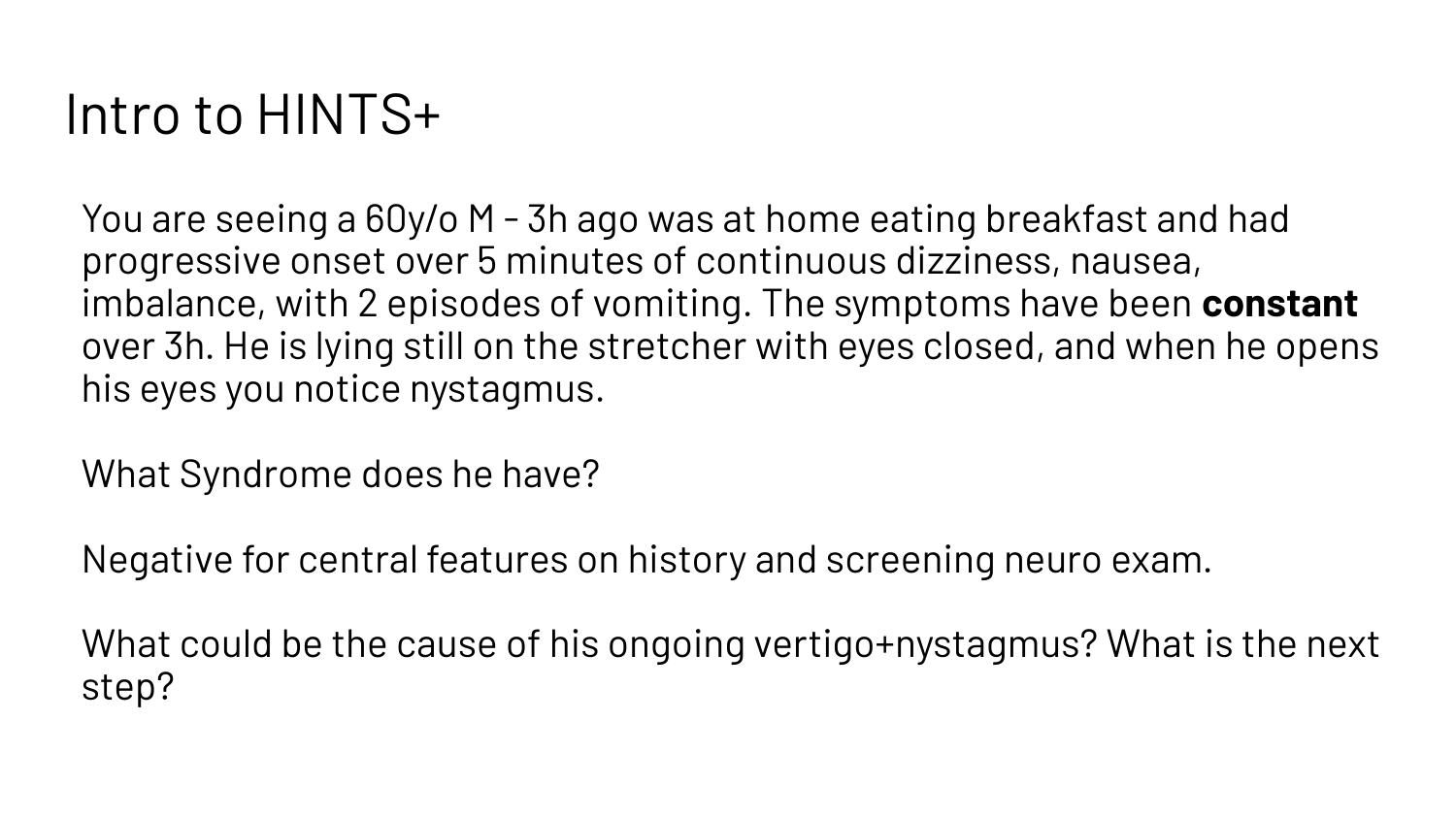

# Intro to HINTS+
You are seeing a 60y/o M - 3h ago was at home eating breakfast and had progressive onset over 5 minutes of continuous dizziness, nausea, imbalance, with 2 episodes of vomiting. The symptoms have been constant over 3h. He is lying still on the stretcher with eyes closed, and when he opens his eyes you notice nystagmus.

What Syndrome does he have?

Negative for central features on history and screening neuro exam.

What could be the cause of his ongoing vertigo+nystagmus? What is the next step?